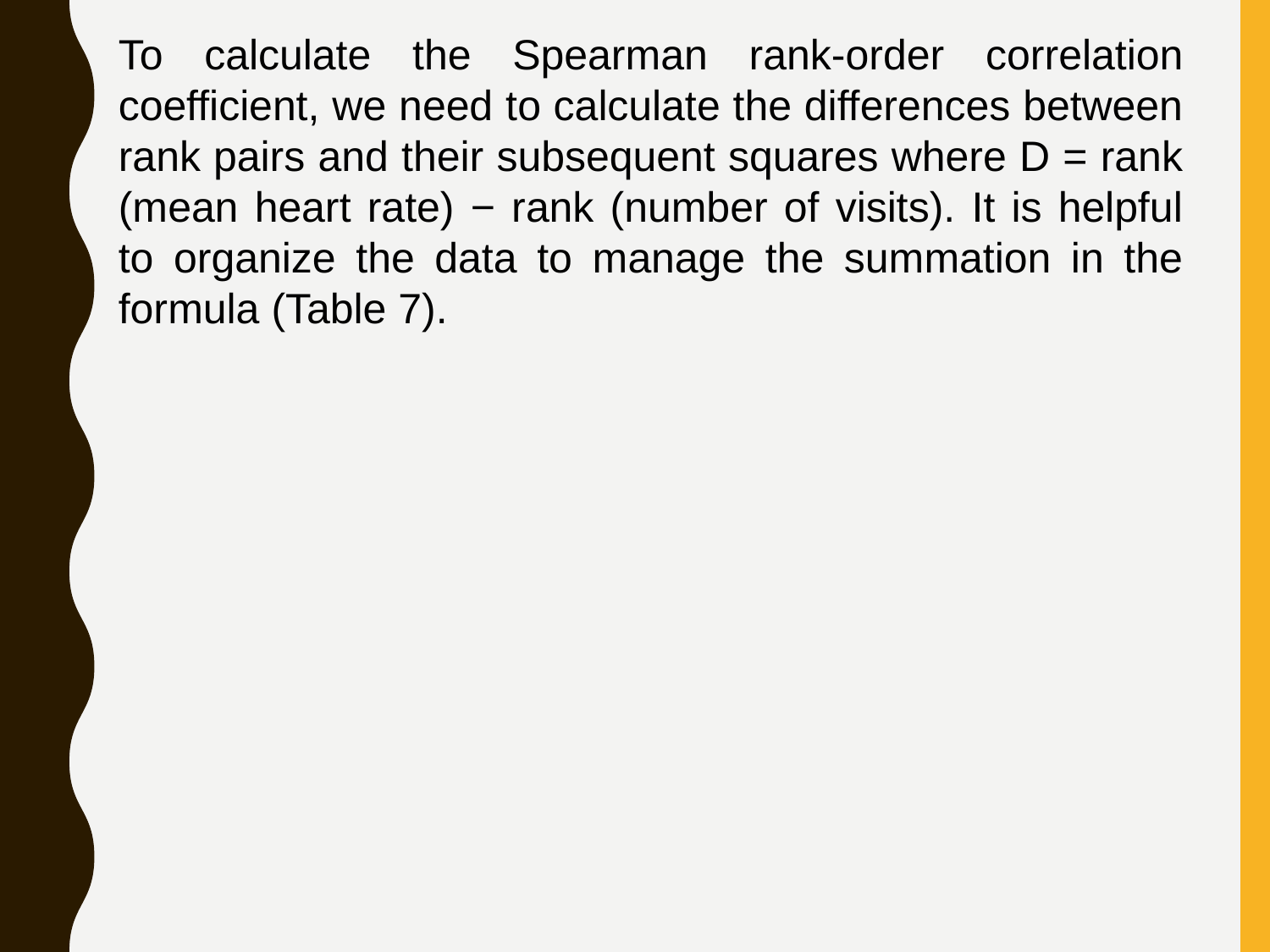

To calculate the Spearman rank-order correlation coefficient, we need to calculate the differences between rank pairs and their subsequent squares where D = rank (mean heart rate) − rank (number of visits). It is helpful to organize the data to manage the summation in the formula (Table 7).